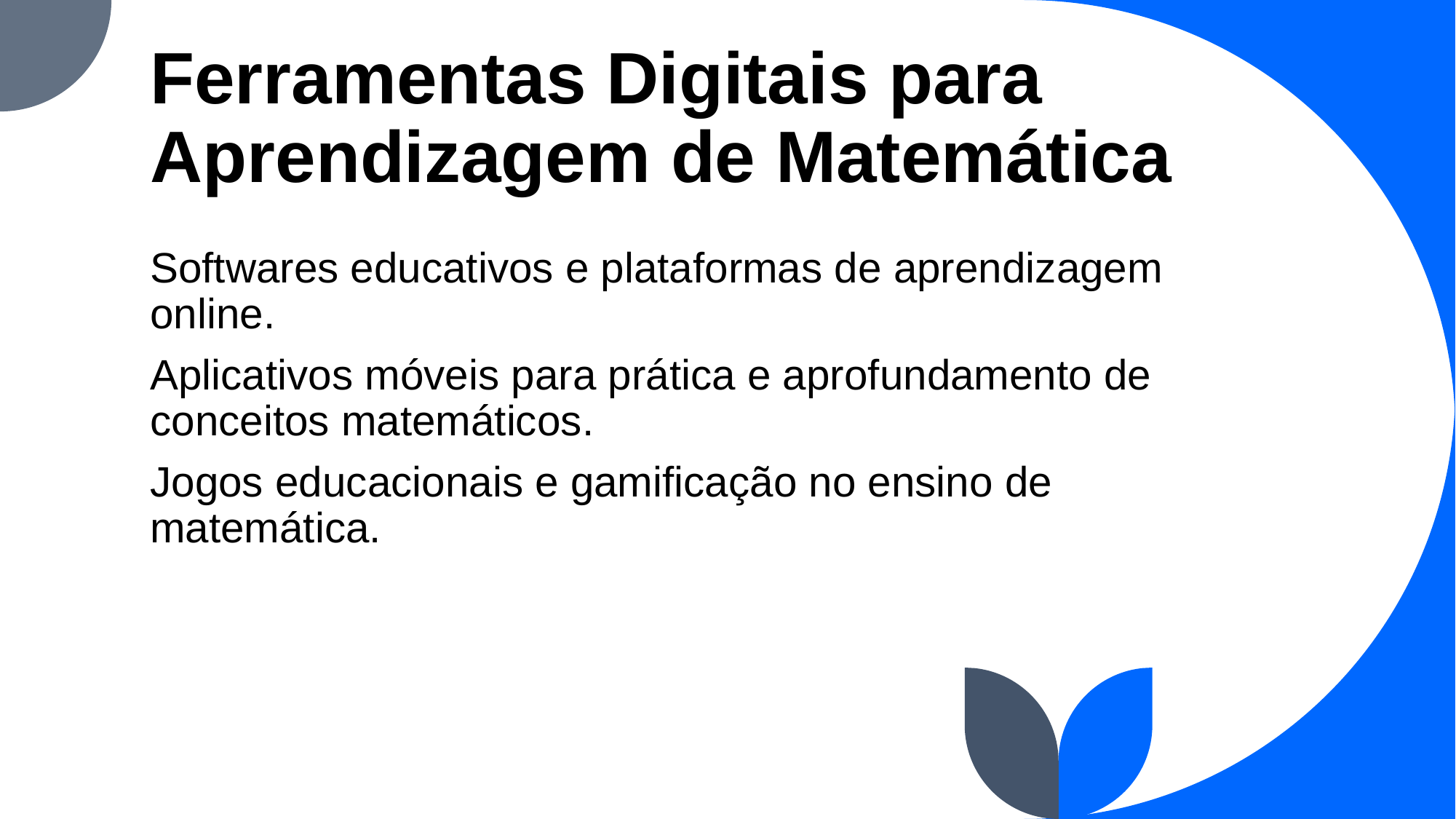

# Ferramentas Digitais para Aprendizagem de Matemática
Softwares educativos e plataformas de aprendizagem online.
Aplicativos móveis para prática e aprofundamento de conceitos matemáticos.
Jogos educacionais e gamificação no ensino de matemática.